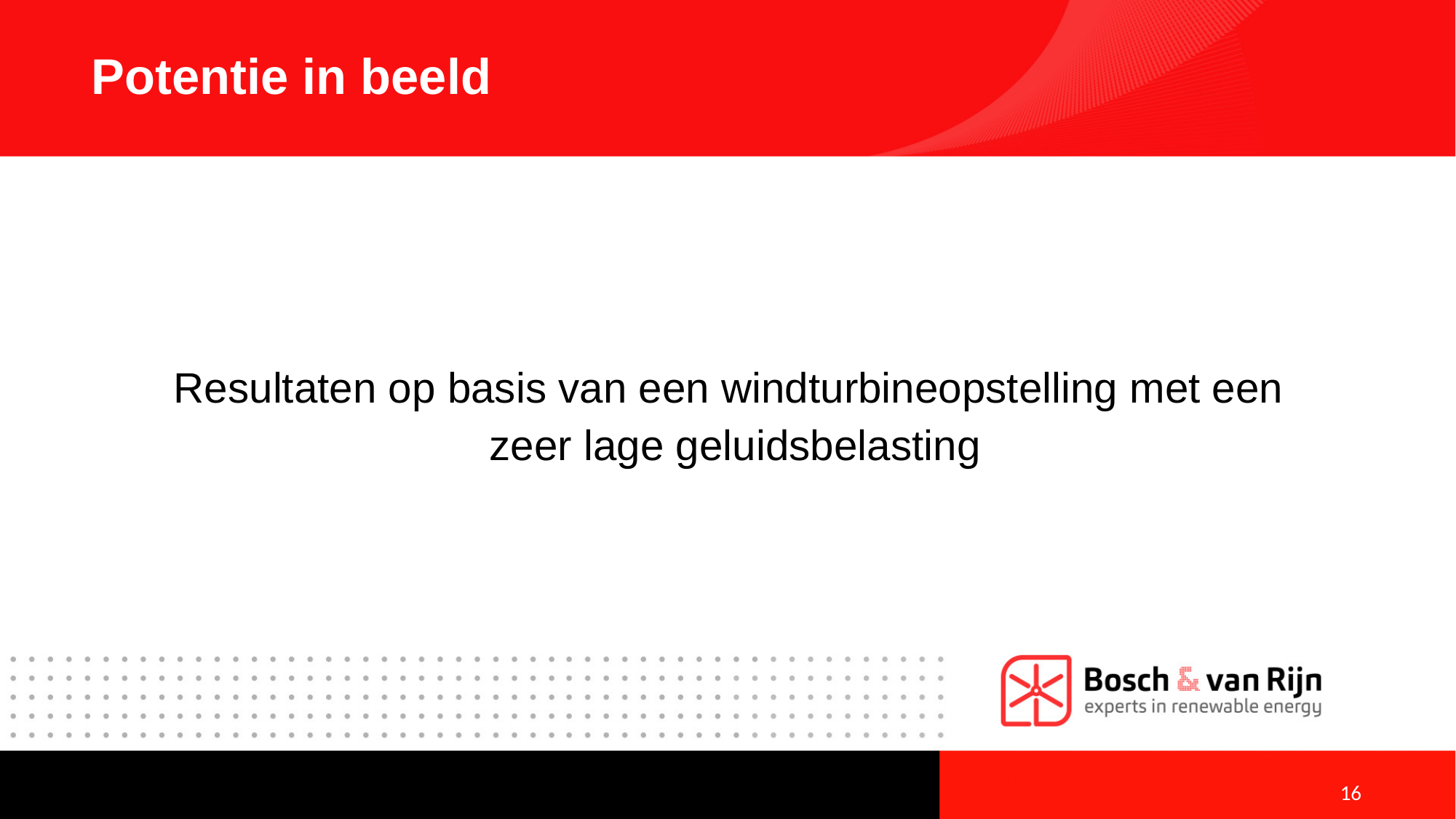

# Potentie in beeld

Resultaten op basis van een windturbineopstelling met een
zeer lage geluidsbelasting